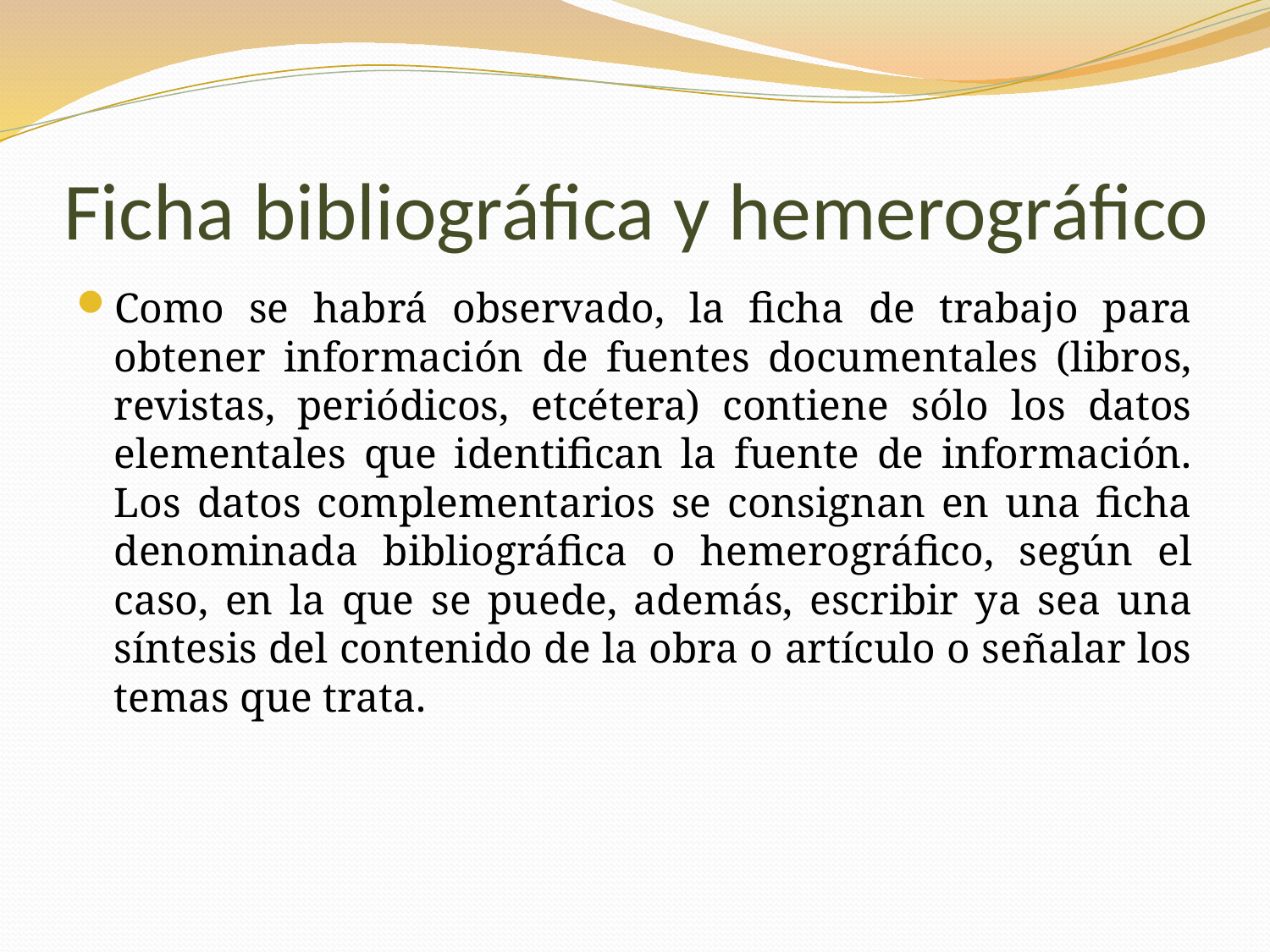

# Ficha bibliográfica y hemerográfico
Como se habrá observado, la ficha de trabajo para obtener información de fuentes documentales (libros, revistas, periódicos, etcétera) contiene sólo los datos elementales que identifican la fuente de información. Los datos complementarios se consignan en una ficha denominada bibliográfica o hemerográfico, según el caso, en la que se puede, además, escribir ya sea una síntesis del contenido de la obra o artículo o señalar los temas que trata.